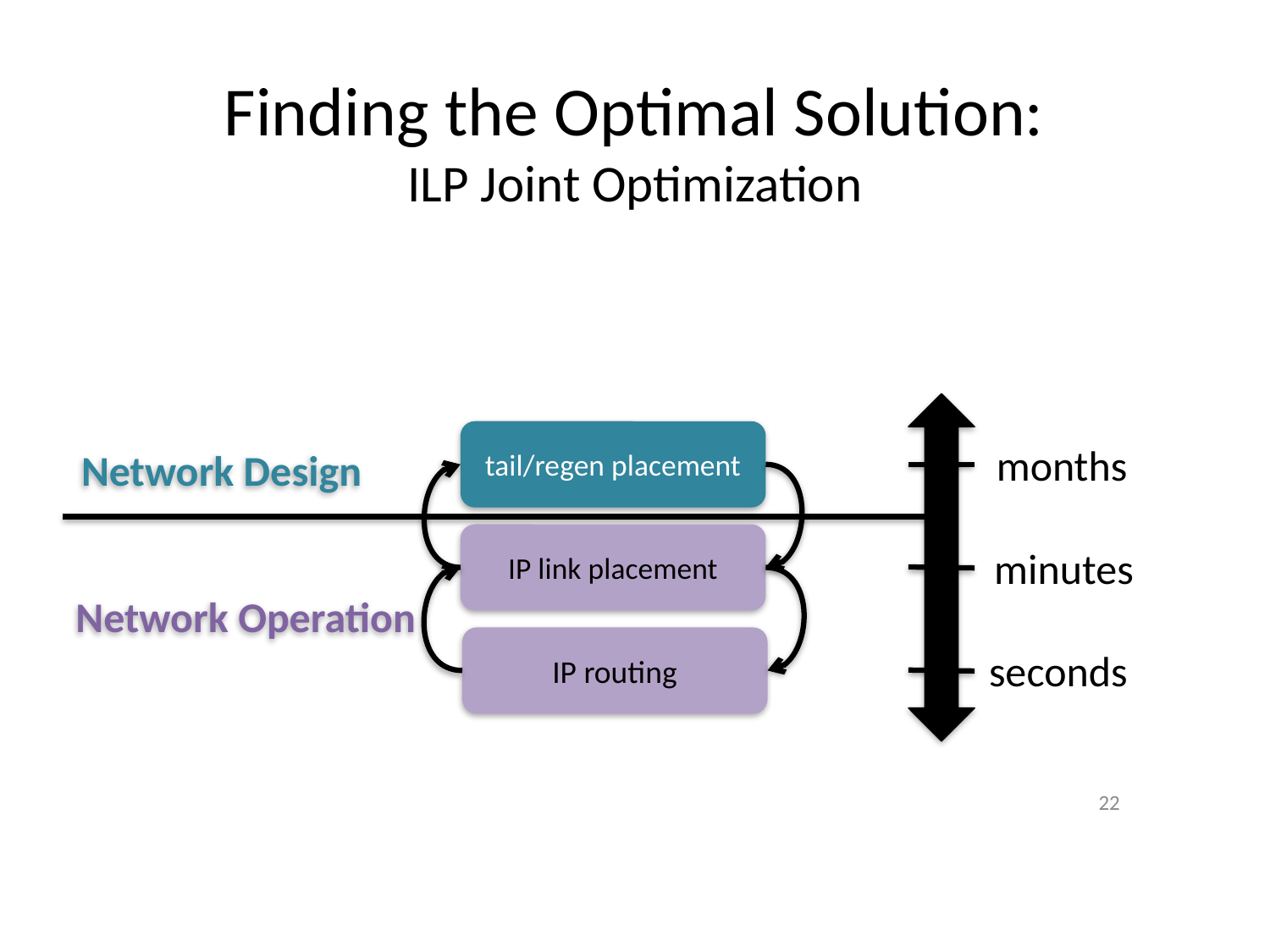

# Finding the Optimal Solution: ILP Joint Optimization

tail/regen placement
Network Design
Network Operation
months
IP link placement
minutes
IP routing
seconds
22